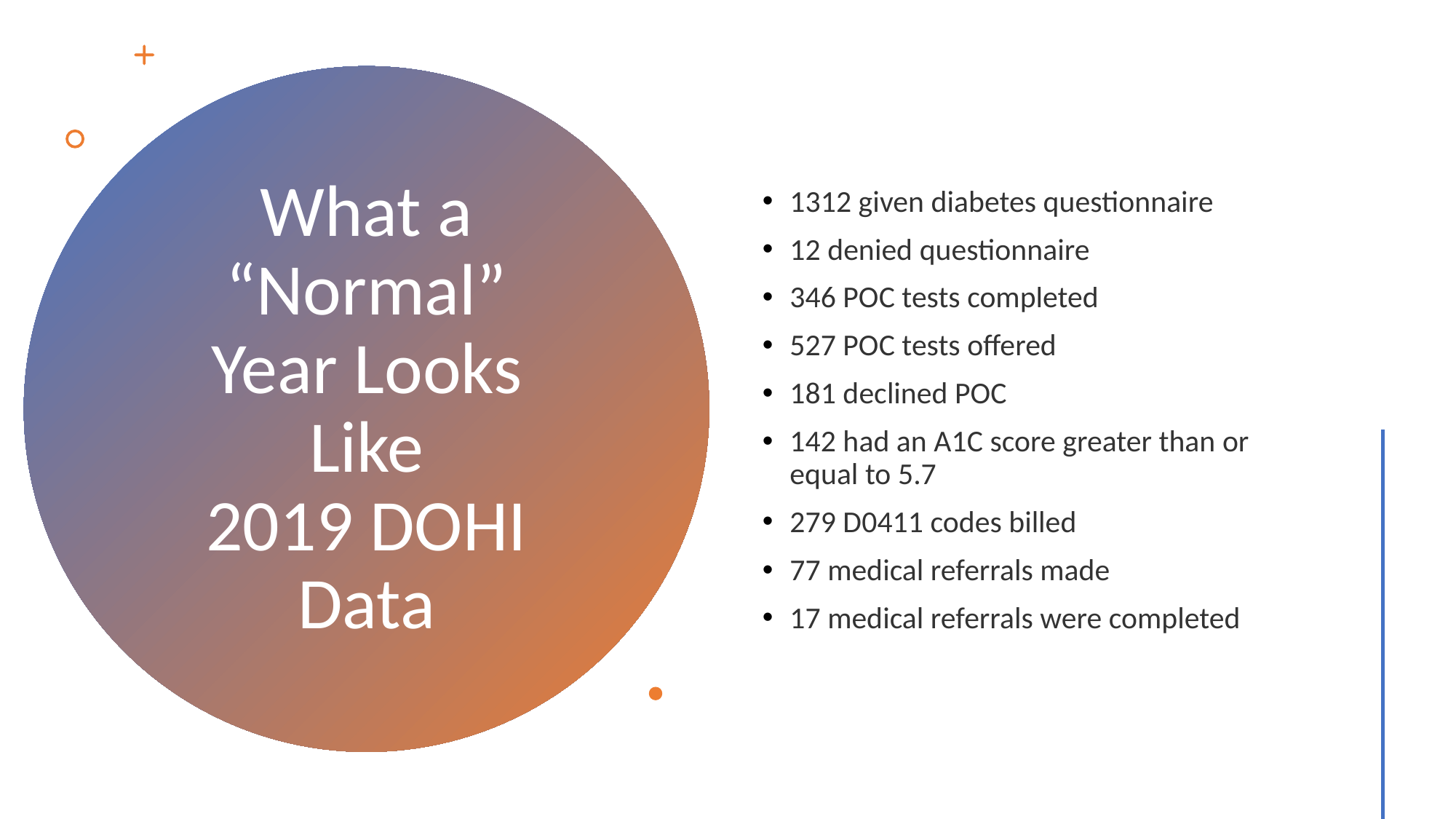

1312 given diabetes questionnaire
12 denied questionnaire
346 POC tests completed
527 POC tests offered
181 declined POC
142 had an A1C score greater than or equal to 5.7
279 D0411 codes billed
77 medical referrals made
17 medical referrals were completed

# What a “Normal” Year Looks Like 2019 DOHI Data